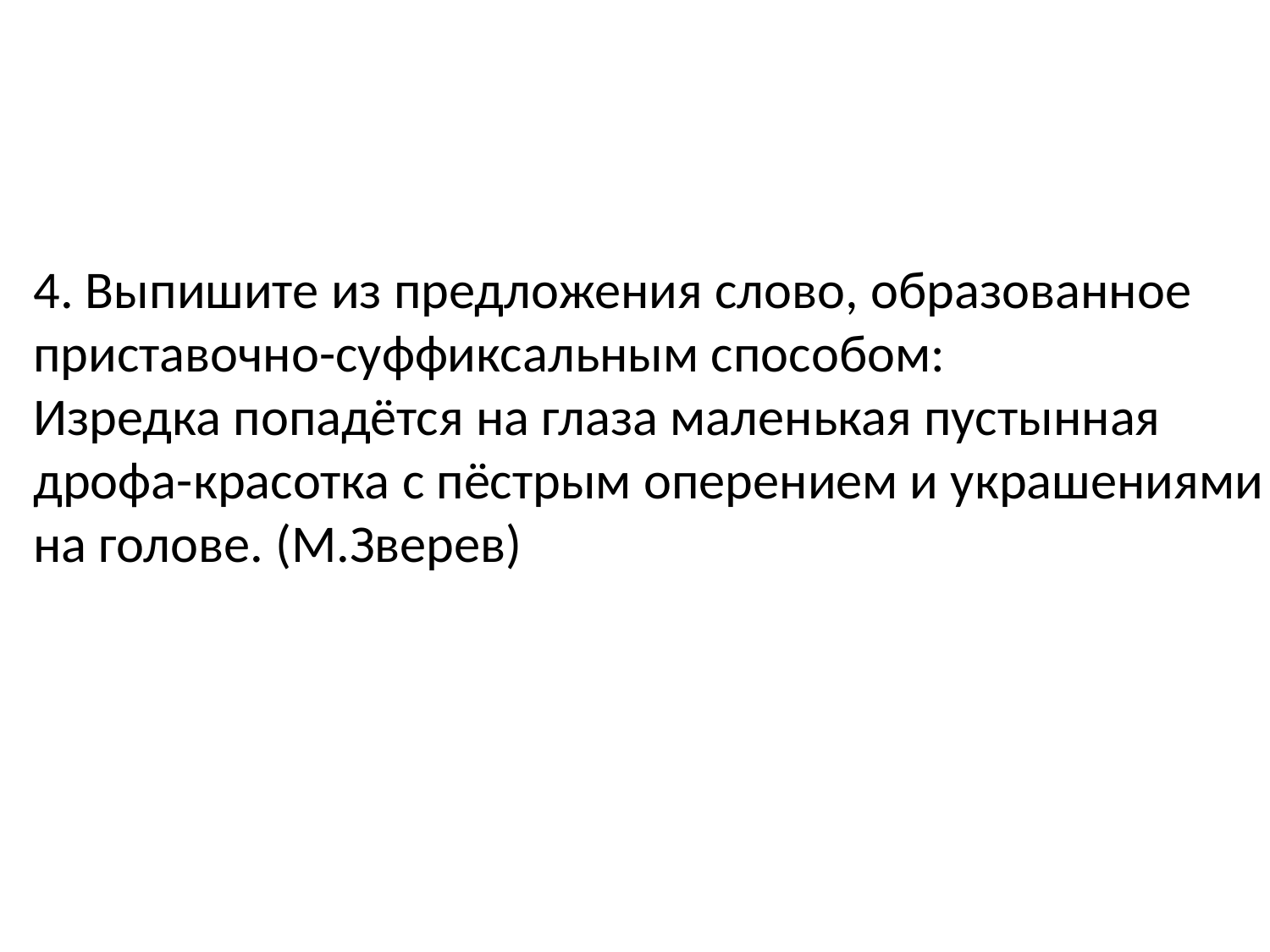

4. Выпишите из предложения слово, образованное приставочно-суффиксальным способом:
Изредка попадётся на глаза маленькая пустынная дрофа-красотка с пёстрым оперением и украшениями на голове. (М.Зверев)